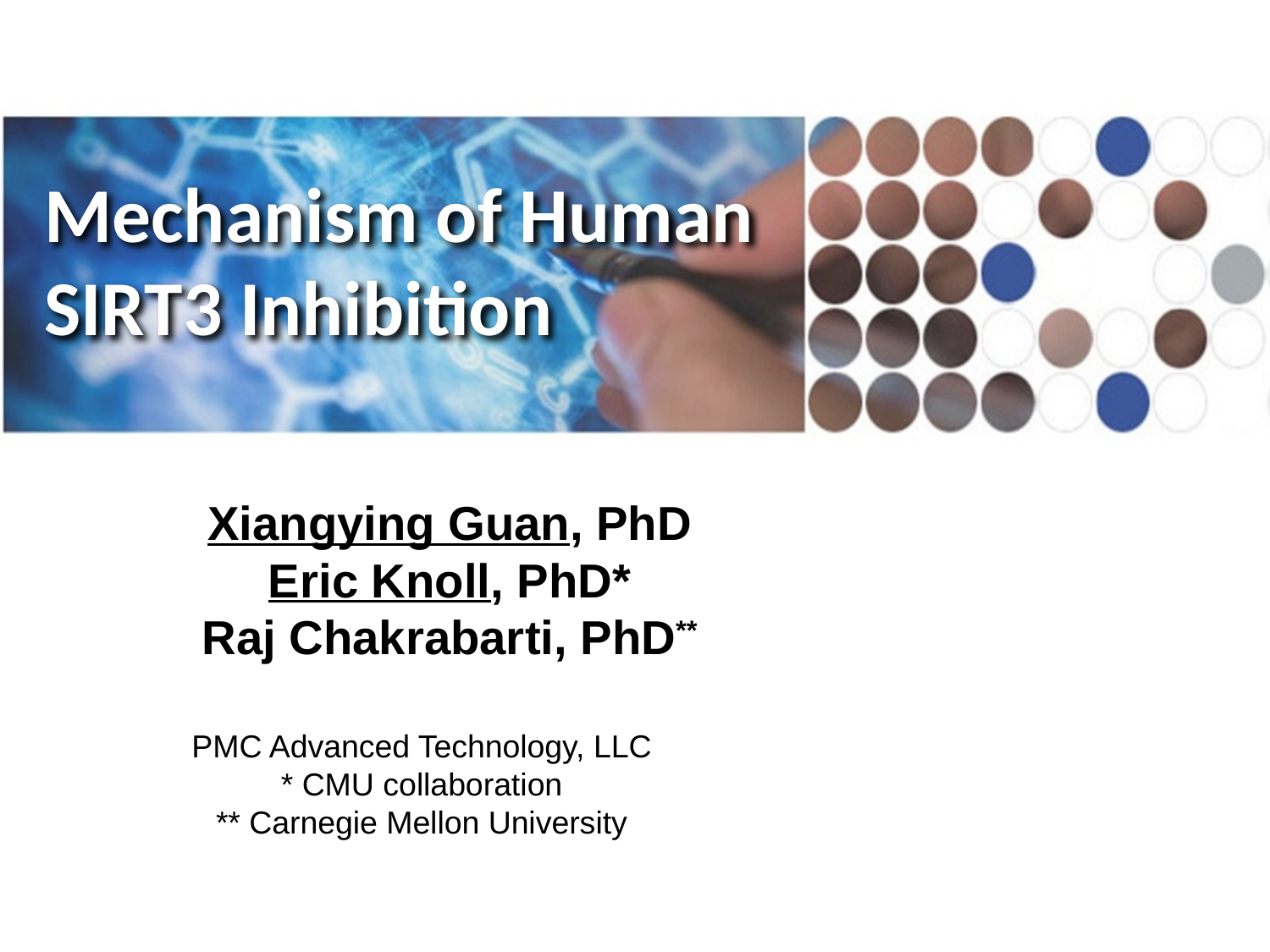

Mechanism of Human SIRT3 Inhibition
Xiangying Guan, PhD
Eric Knoll, PhD*
Raj Chakrabarti, PhD**
PMC Advanced Technology, LLC
* CMU collaboration
** Carnegie Mellon University